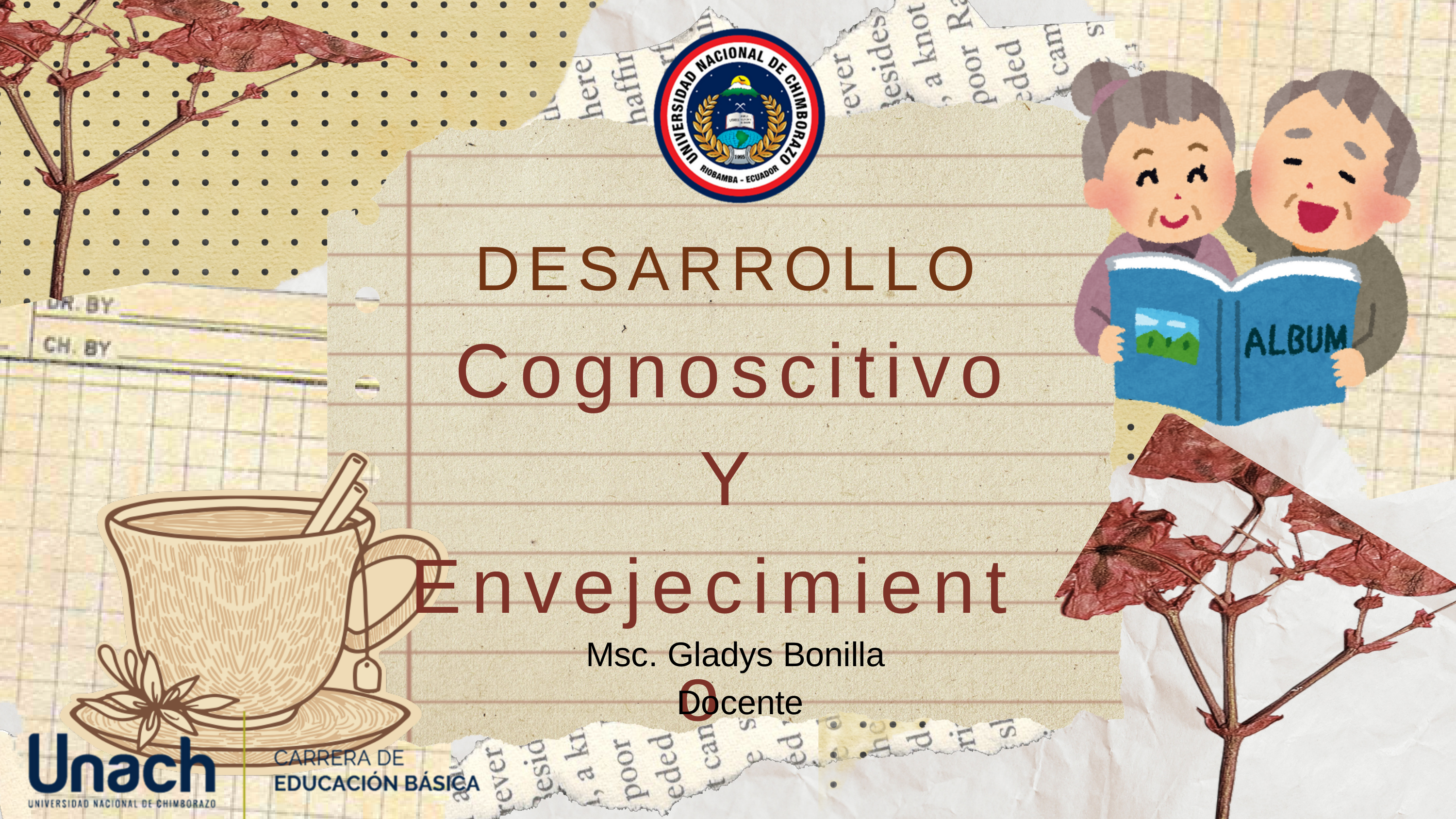

DESARROLLO

 Cognoscitivo
 Y Envejecimiento

Msc. Gladys Bonilla
Docente